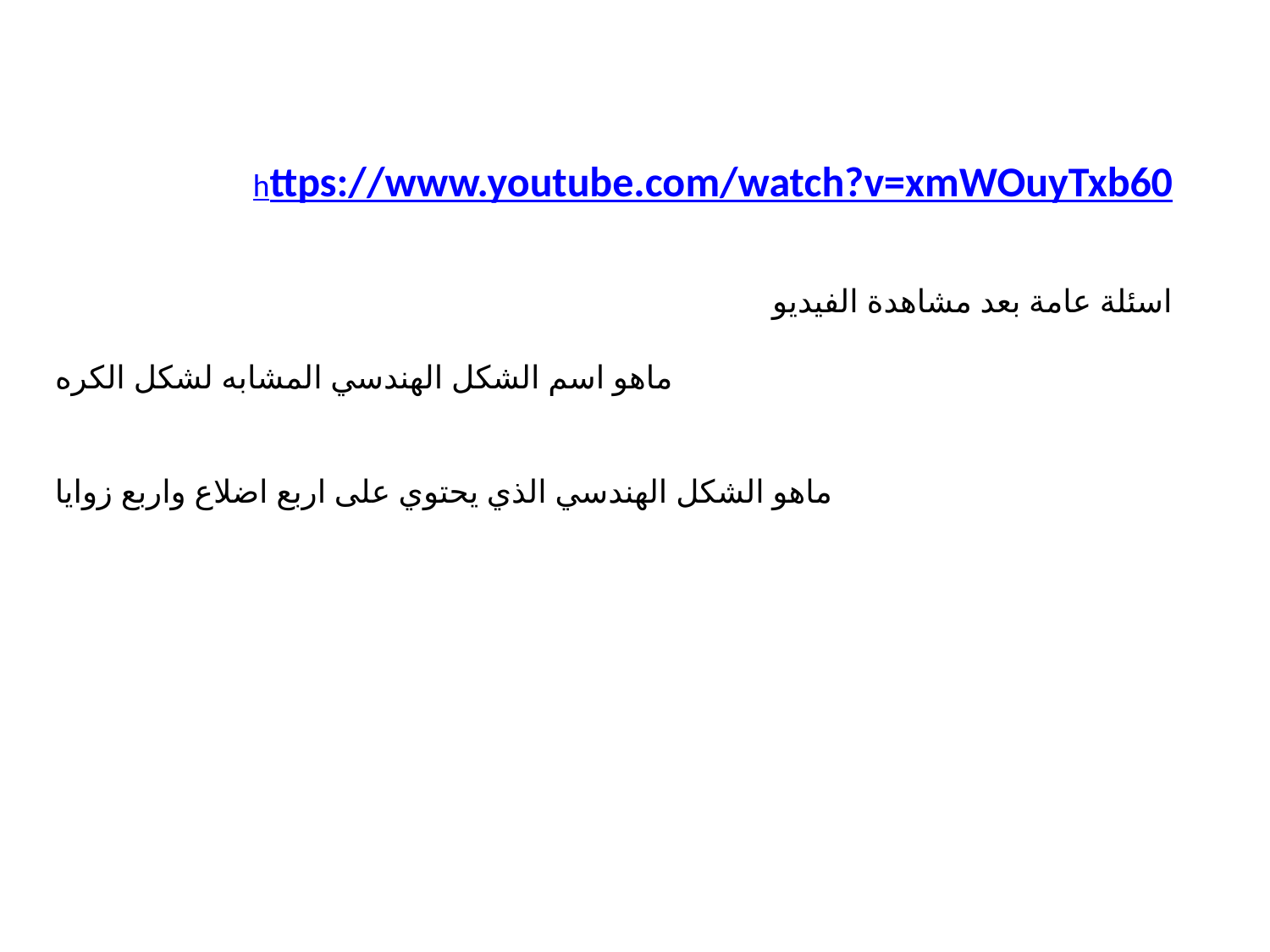

https://www.youtube.com/watch?v=xmWOuyTxb60

اسئلة عامة بعد مشاهدة الفيديو

ماهو اسم الشكل الهندسي المشابه لشكل الكره

ماهو الشكل الهندسي الذي يحتوي على اربع اضلاع واربع زوايا